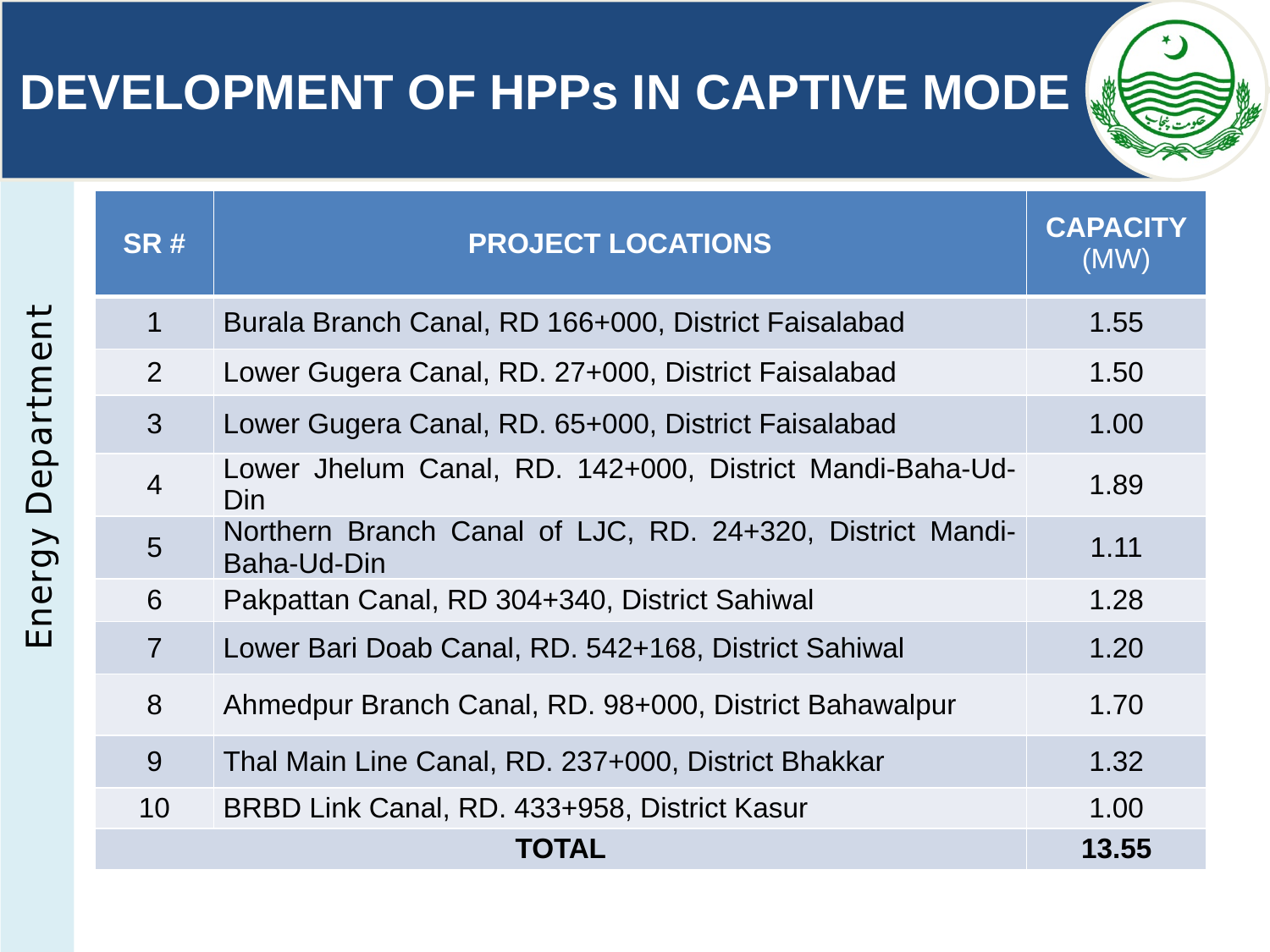

# DEVELOPMENT OF HPPs IN CAPTIVE MODE
| SR # | PROJECT LOCATIONS | CAPACITY (MW) |
| --- | --- | --- |
| 1 | Burala Branch Canal, RD 166+000, District Faisalabad | 1.55 |
| 2 | Lower Gugera Canal, RD. 27+000, District Faisalabad | 1.50 |
| 3 | Lower Gugera Canal, RD. 65+000, District Faisalabad | 1.00 |
| 4 | Lower Jhelum Canal, RD. 142+000, District Mandi-Baha-Ud-Din | 1.89 |
| 5 | Northern Branch Canal of LJC, RD. 24+320, District Mandi-Baha-Ud-Din | 1.11 |
| 6 | Pakpattan Canal, RD 304+340, District Sahiwal | 1.28 |
| 7 | Lower Bari Doab Canal, RD. 542+168, District Sahiwal | 1.20 |
| 8 | Ahmedpur Branch Canal, RD. 98+000, District Bahawalpur | 1.70 |
| 9 | Thal Main Line Canal, RD. 237+000, District Bhakkar | 1.32 |
| 10 | BRBD Link Canal, RD. 433+958, District Kasur | 1.00 |
| TOTAL |  | 13.55 |